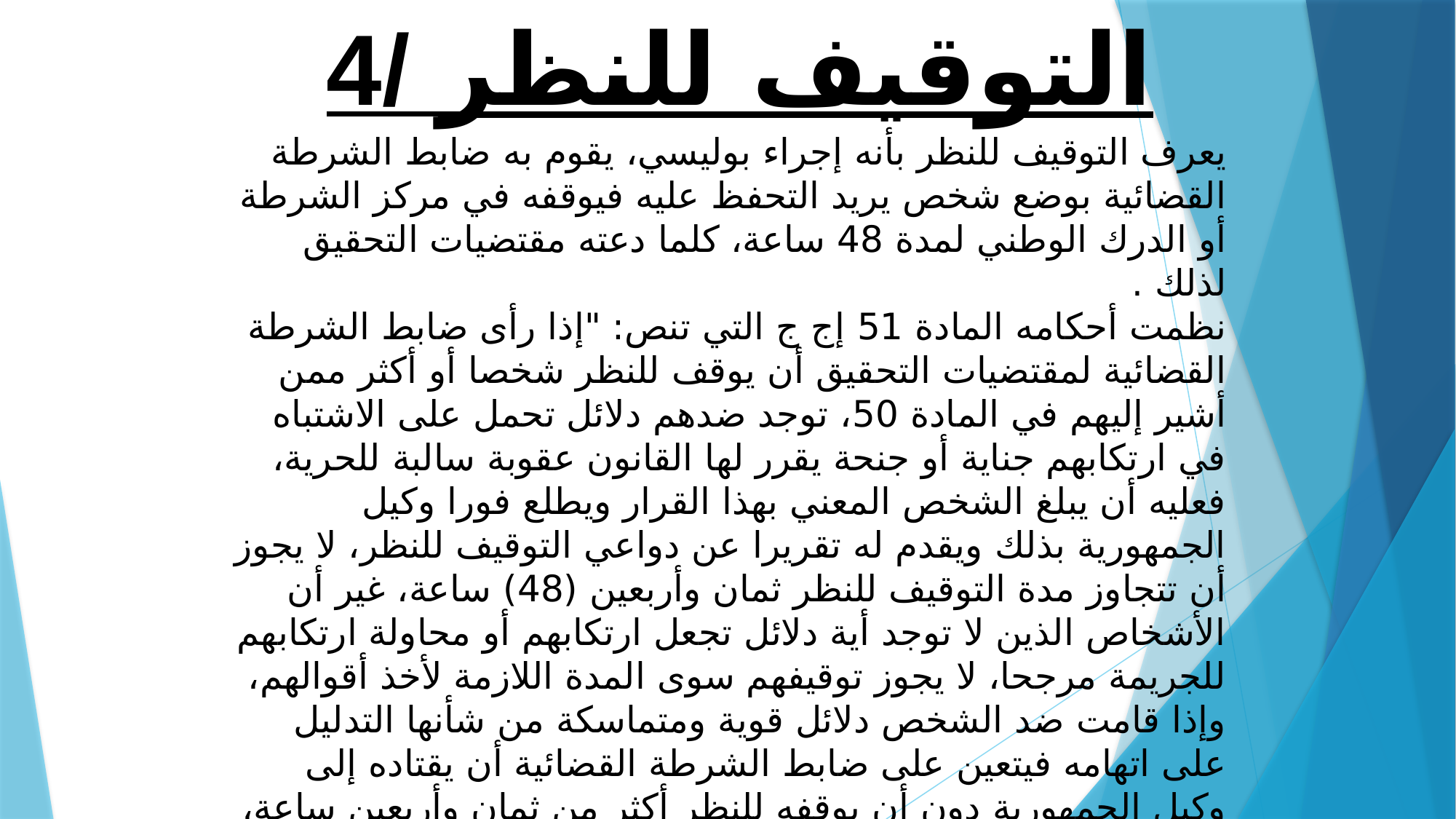

# 4/ التوقيف للنظر
يعرف التوقيف للنظر بأنه إجراء بوليسي، يقوم به ضابط الشرطة القضائية بوضع شخص يريد التحفظ عليه فيوقفه في مركز الشرطة أو الدرك الوطني لمدة 48 ساعة، كلما دعته مقتضيات التحقيق لذلك .
نظمت أحكامه المادة 51 إج ج التي تنص: "إذا رأى ضابط الشرطة القضائية لمقتضيات التحقيق أن يوقف للنظر شخصا أو أكثر ممن أشير إليهم في المادة 50، توجد ضدهم دلائل تحمل على الاشتباه في ارتكابهم جناية أو جنحة يقرر لها القانون عقوبة سالبة للحرية، فعليه أن يبلغ الشخص المعني بهذا القرار ويطلع فورا وكيل الجمهورية بذلك ويقدم له تقريرا عن دواعي التوقيف للنظر، لا يجوز أن تتجاوز مدة التوقيف للنظر ثمان وأربعين (48) ساعة، غير أن الأشخاص الذين لا توجد أية دلائل تجعل ارتكابهم أو محاولة ارتكابهم للجريمة مرجحا، لا يجوز توقيفهم سوى المدة اللازمة لأخذ أقوالهم، وإذا قامت ضد الشخص دلائل قوية ومتماسكة من شأنها التدليل على اتهامه فيتعين على ضابط الشرطة القضائية أن يقتاده إلى وكيل الجمهورية دون أن يوقفه للنظر أكثر من ثمان وأربعين ساعة، يمكن تمديد آجال التوقيف للنظر بإذن مكتوب وكيل الجمهورية المختص:
مرة واحدة (1) إذا تعلق الأمر بجرائم الإعتداء على أنظمة المعالجة الآلية للمعطيات.
مرتين (2) إذا تعلق الأمر بالإعتداء على أمن الدولة.
ثلاث (3) مرات إذا تعلق الأمر بجرائم المتاجرة بالمخدرات والجريمة المنظمة عبر الحدود الوطنية وجرائم تبيض الأموال والجرائم المتعلقة بالتشريع الخاص بالصرف.
خمس مرات إذا تعلق الأمر بجرائم موصوفة بأفعال إرهابية أو تخريبية.
إن إنتهاك الأحكام المتعلقة بآجال التوقيف للنظر كما هو مبين في الفقرات السابقة، يعرض ضابط الشرطة القضائية للعقوبات التي يتعرض لها من حبس شخص تعسفيا